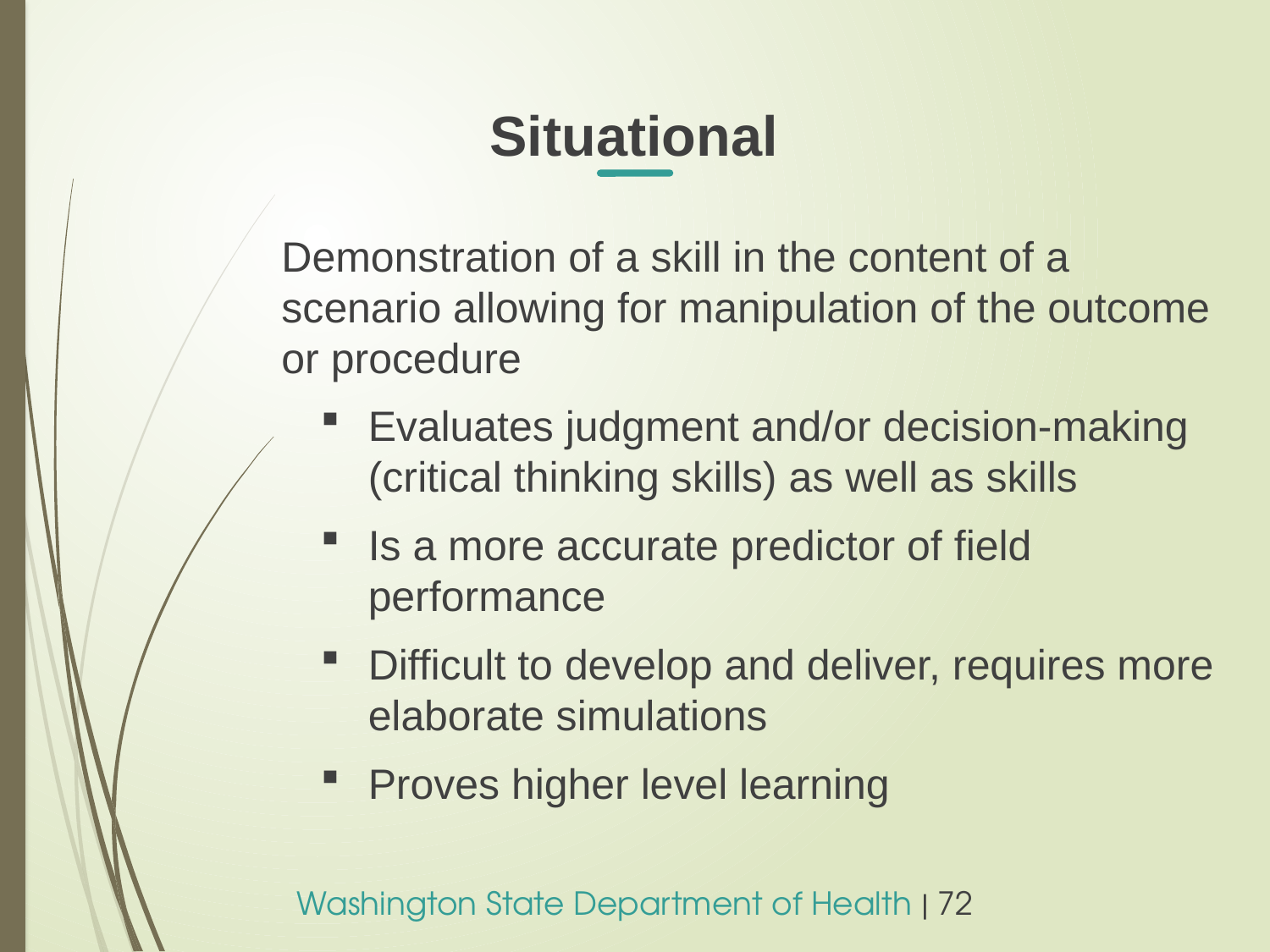

Situational
Demonstration of a skill in the content of a scenario allowing for manipulation of the outcome or procedure
Evaluates judgment and/or decision-making (critical thinking skills) as well as skills
Is a more accurate predictor of field performance
Difficult to develop and deliver, requires more elaborate simulations
Proves higher level learning